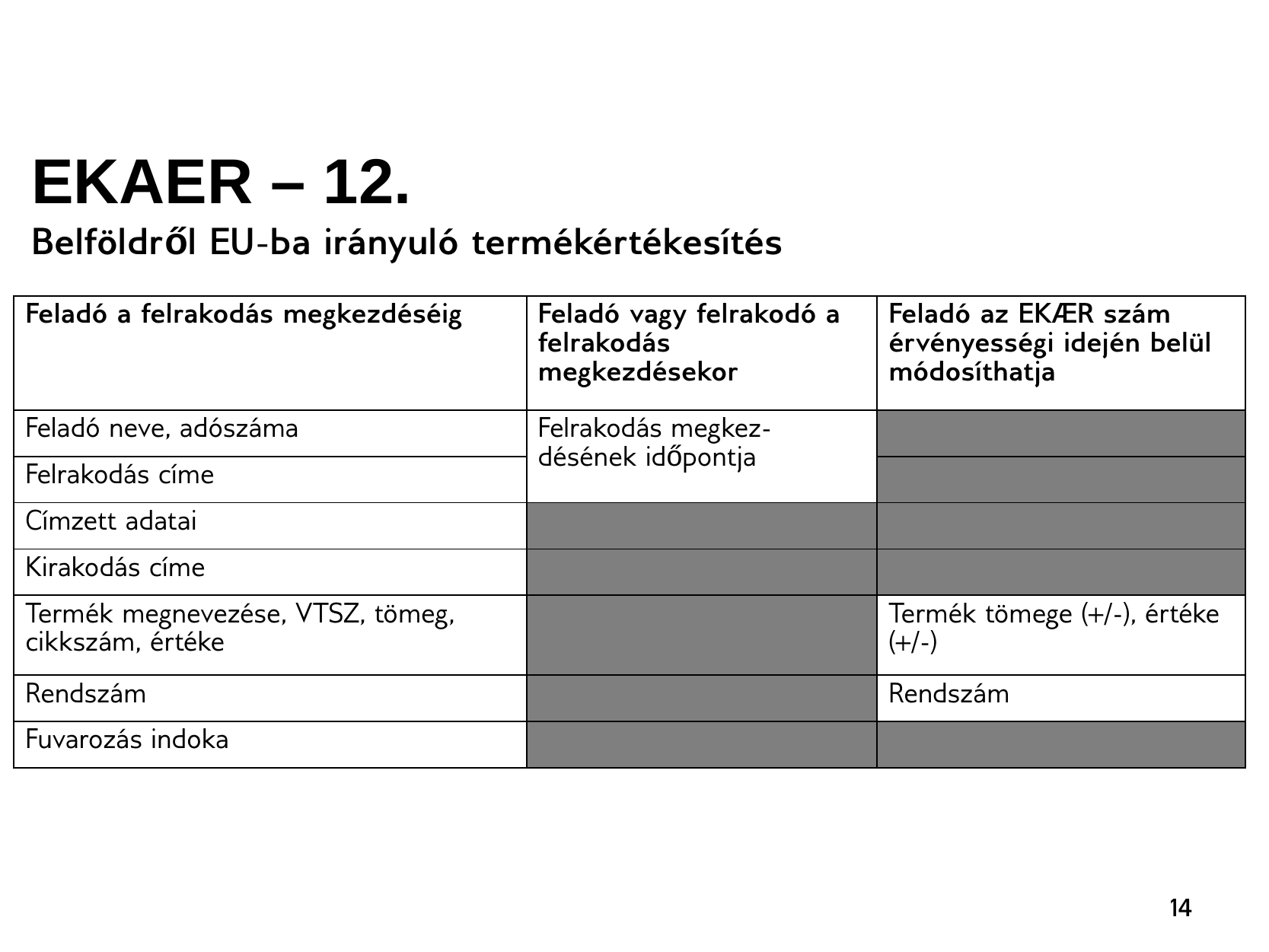

EKAER – 12.
Belföldről EU-ba irányuló termékértékesítés

| Feladó a felrakodás megkezdéséig | Feladó vagy felrakodó a felrakodás megkezdésekor | Feladó az EKAER szám érvényességi idején belül módosíthatja |
| --- | --- | --- |
| Feladó neve, adószáma | Felrakodás megkez-désének időpontja |  |
| Felrakodás címe |  |  |
| Címzett adatai |  |  |
| Kirakodás címe |  |  |
| Termék megnevezése, VTSZ, tömeg, cikkszám, értéke |  | Termék tömege (+/-), értéke (+/-) |
| Rendszám |  | Rendszám |
| Fuvarozás indoka |  |  |
14